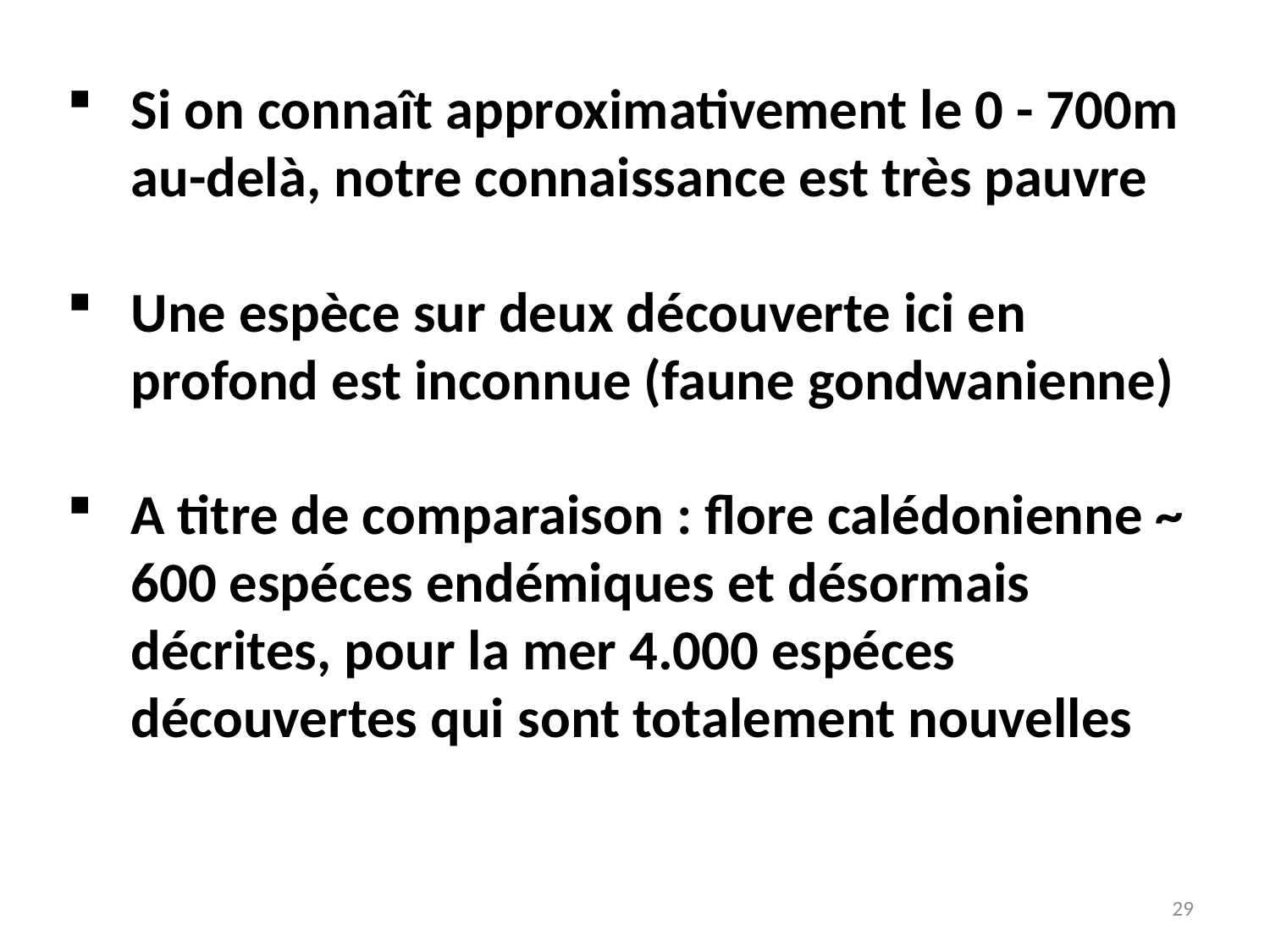

Si on connaît approximativement le 0 - 700m au-delà, notre connaissance est très pauvre

Une espèce sur deux découverte ici en profond est inconnue (faune gondwanienne)

A titre de comparaison : flore calédonienne ~ 600 espéces endémiques et désormais décrites, pour la mer 4.000 espéces découvertes qui sont totalement nouvelles

29